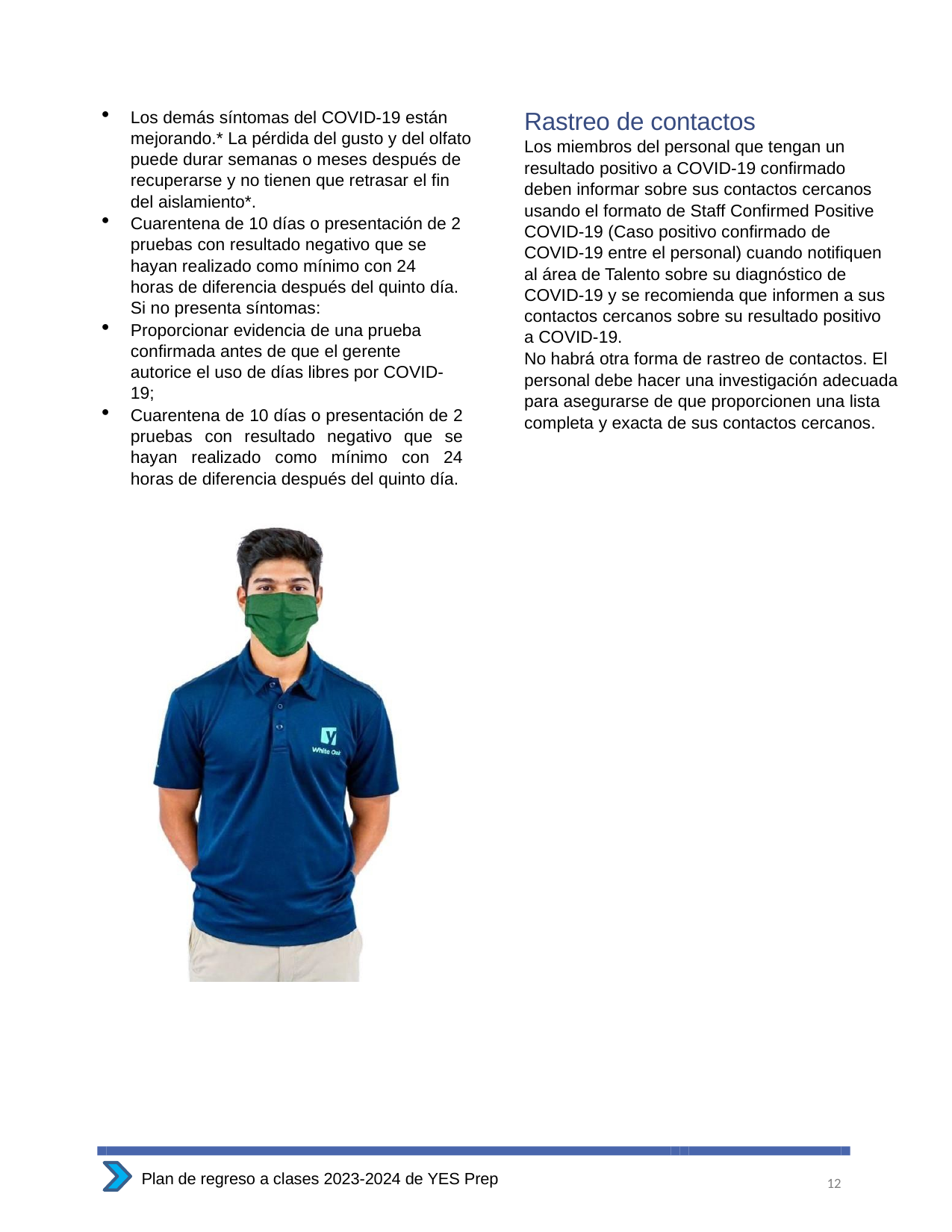

Los demás síntomas del COVID-19 están mejorando.* La pérdida del gusto y del olfato puede durar semanas o meses después de recuperarse y no tienen que retrasar el fin del aislamiento*.
Cuarentena de 10 días o presentación de 2 pruebas con resultado negativo que se hayan realizado como mínimo con 24 horas de diferencia después del quinto día. Si no presenta síntomas:
Proporcionar evidencia de una prueba confirmada antes de que el gerente autorice el uso de días libres por COVID-19;
Cuarentena de 10 días o presentación de 2 pruebas con resultado negativo que se hayan realizado como mínimo con 24 horas de diferencia después del quinto día.
Rastreo de contactos
Los miembros del personal que tengan un resultado positivo a COVID-19 confirmado deben informar sobre sus contactos cercanos usando el formato de Staff Confirmed Positive COVID-19 (Caso positivo confirmado de COVID-19 entre el personal) cuando notifiquen al área de Talento sobre su diagnóstico de COVID-19 y se recomienda que informen a sus contactos cercanos sobre su resultado positivo a COVID-19.
No habrá otra forma de rastreo de contactos. El personal debe hacer una investigación adecuada para asegurarse de que proporcionen una lista completa y exacta de sus contactos cercanos.

Plan de regreso a clases 2023-2024 de YES Prep
12